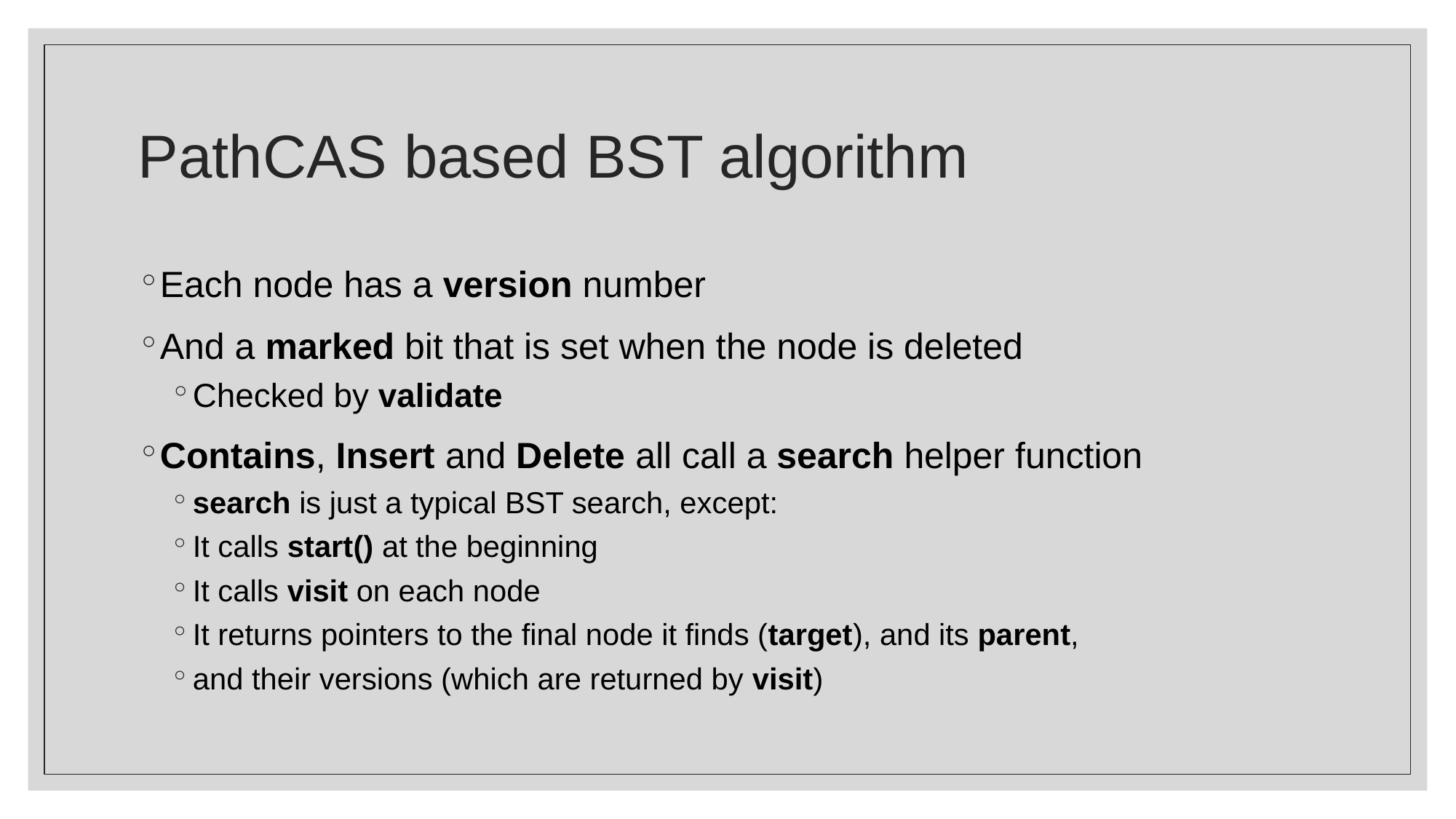

# PathCAS based BST algorithm
Each node has a version number
And a marked bit that is set when the node is deleted
Checked by validate
Contains, Insert and Delete all call a search helper function
search is just a typical BST search, except:
It calls start() at the beginning
It calls visit on each node
It returns pointers to the final node it finds (target), and its parent,
and their versions (which are returned by visit)